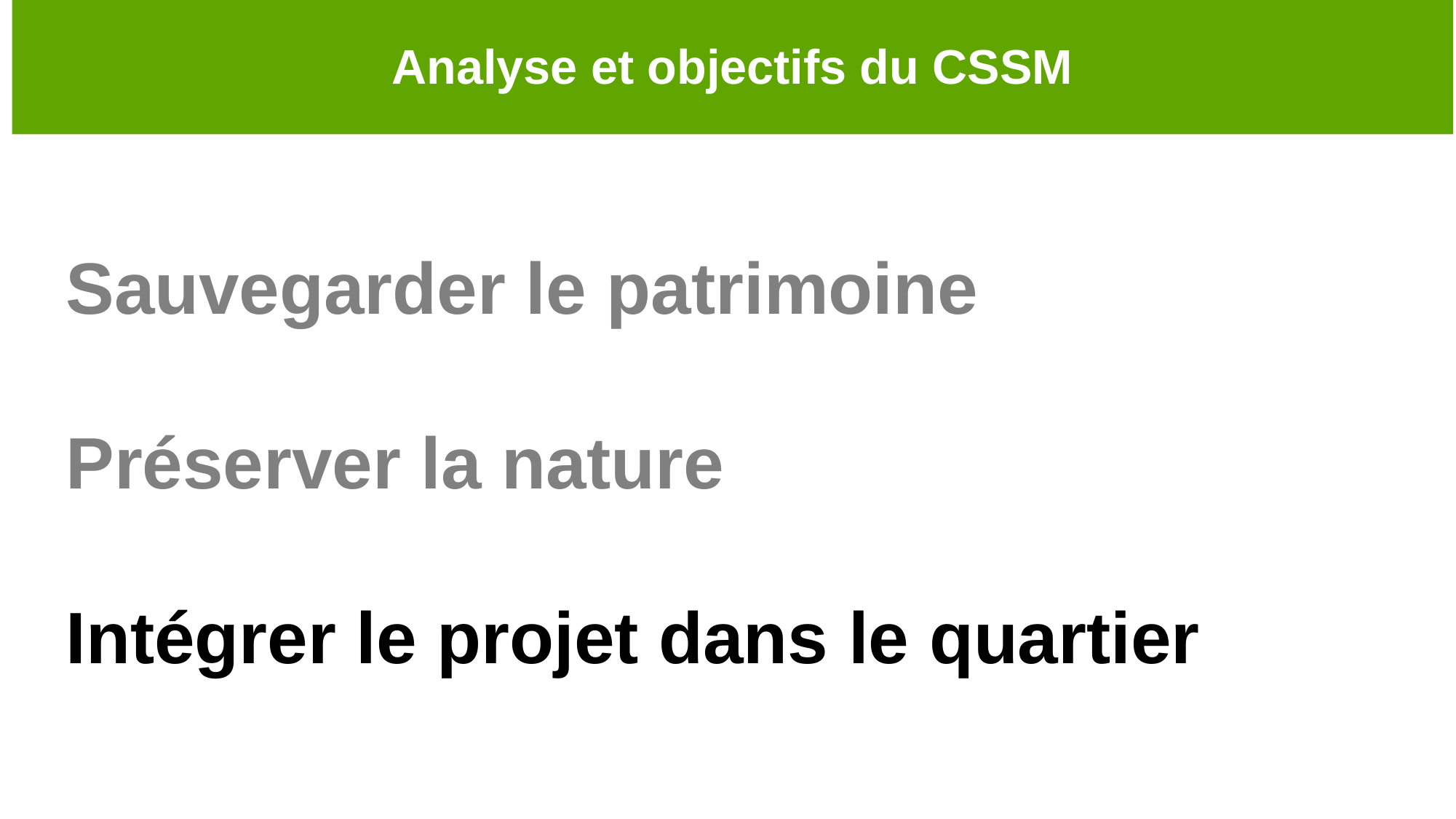

# Analyse et objectifs du CSSM
Sauvegarder le patrimoine

Préserver la nature

Intégrer le projet dans le quartier